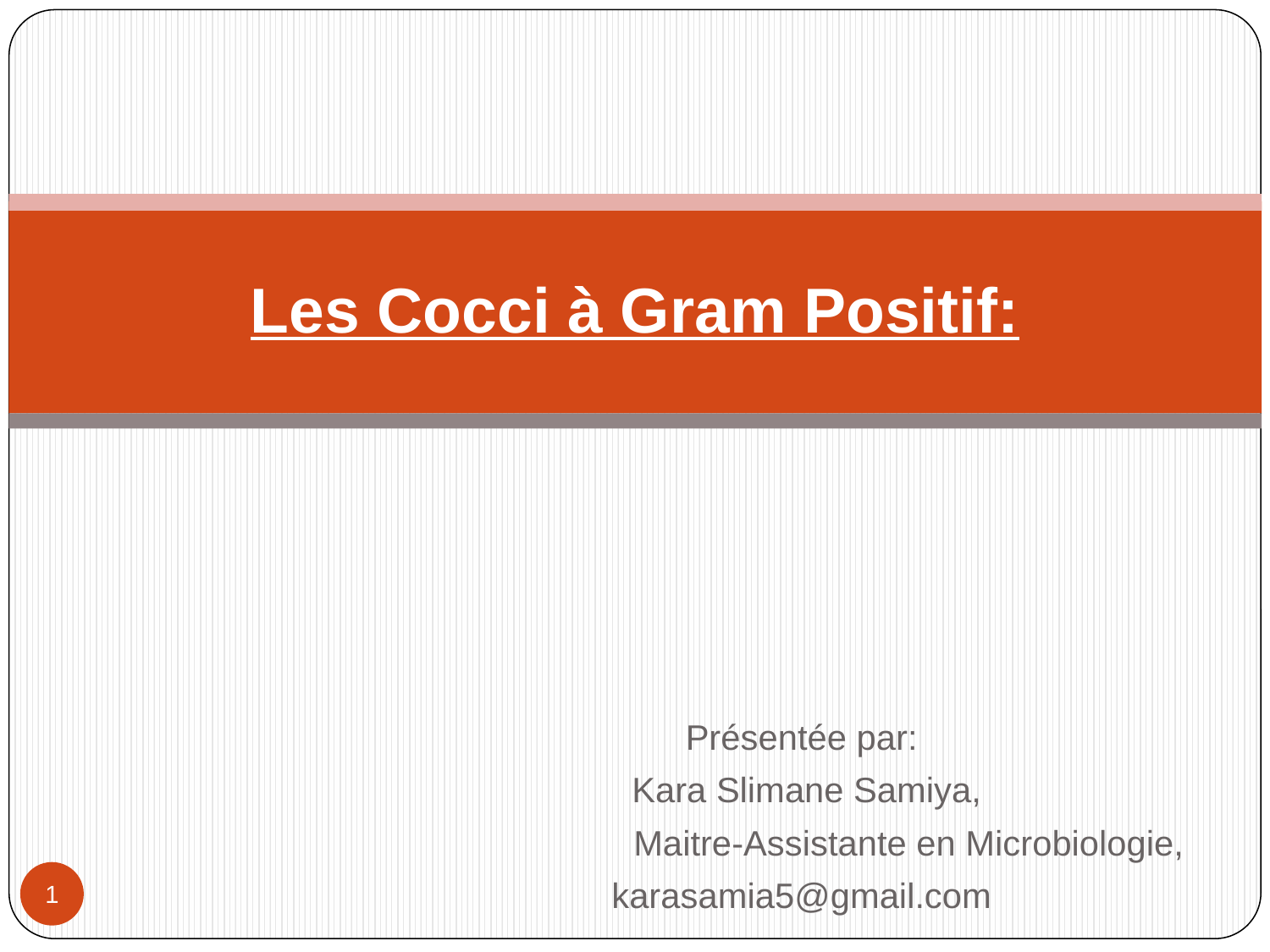

# Les Cocci à Gram Positif:
Présentée par:
 Kara Slimane Samiya,
                      Maitre-Assistante en Microbiologie,
karasamia5@gmail.com
1